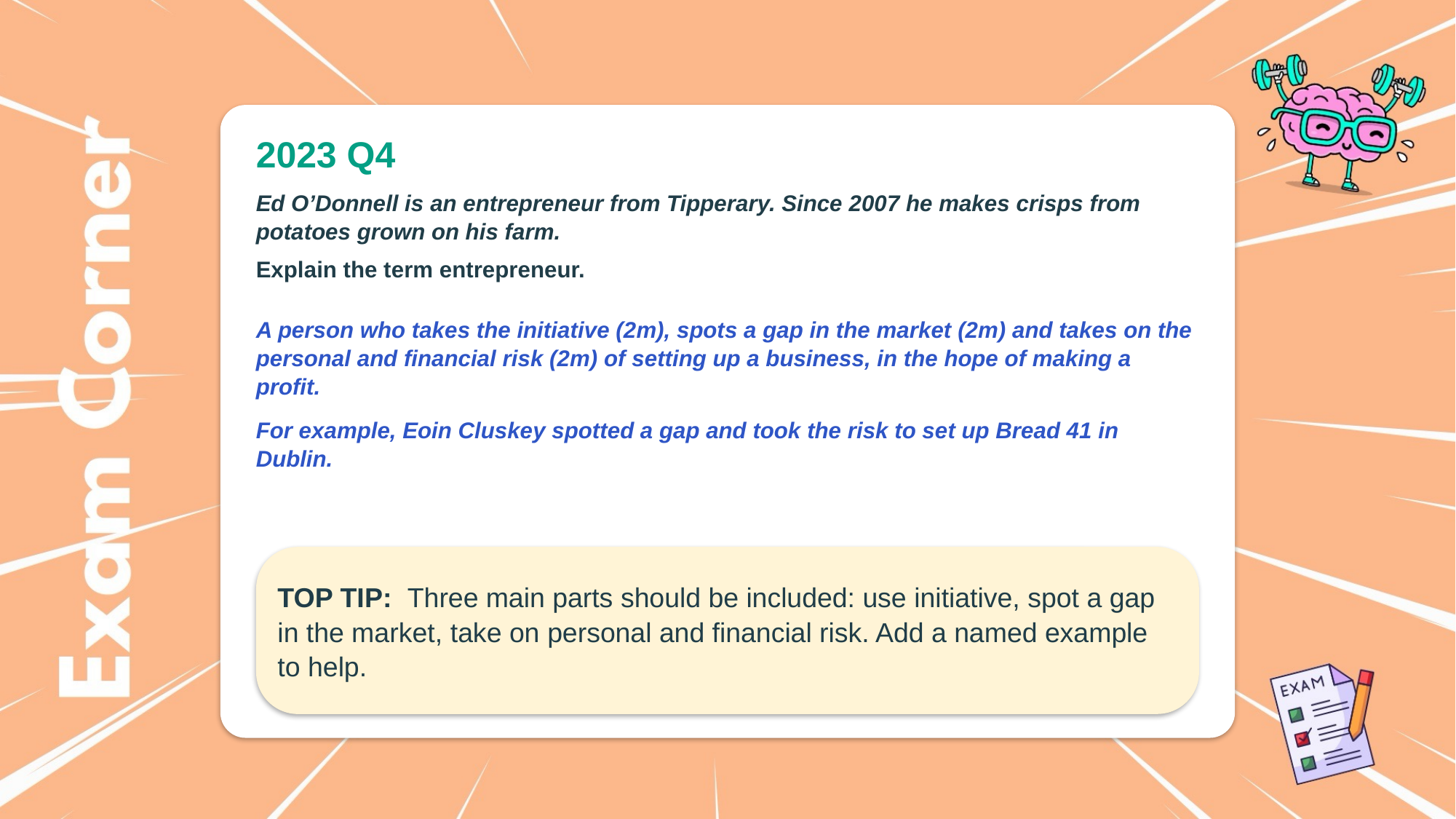

2023 Q4
Ed O’Donnell is an entrepreneur from Tipperary. Since 2007 he makes crisps from potatoes grown on his farm.
Explain the term entrepreneur.
A person who takes the initiative (2m), spots a gap in the market (2m) and takes on the personal and financial risk (2m) of setting up a business, in the hope of making a profit.
For example, Eoin Cluskey spotted a gap and took the risk to set up Bread 41 in Dublin.

TOP TIP:  Three main parts should be included: use initiative, spot a gap in the market, take on personal and financial risk. Add a named example to help.